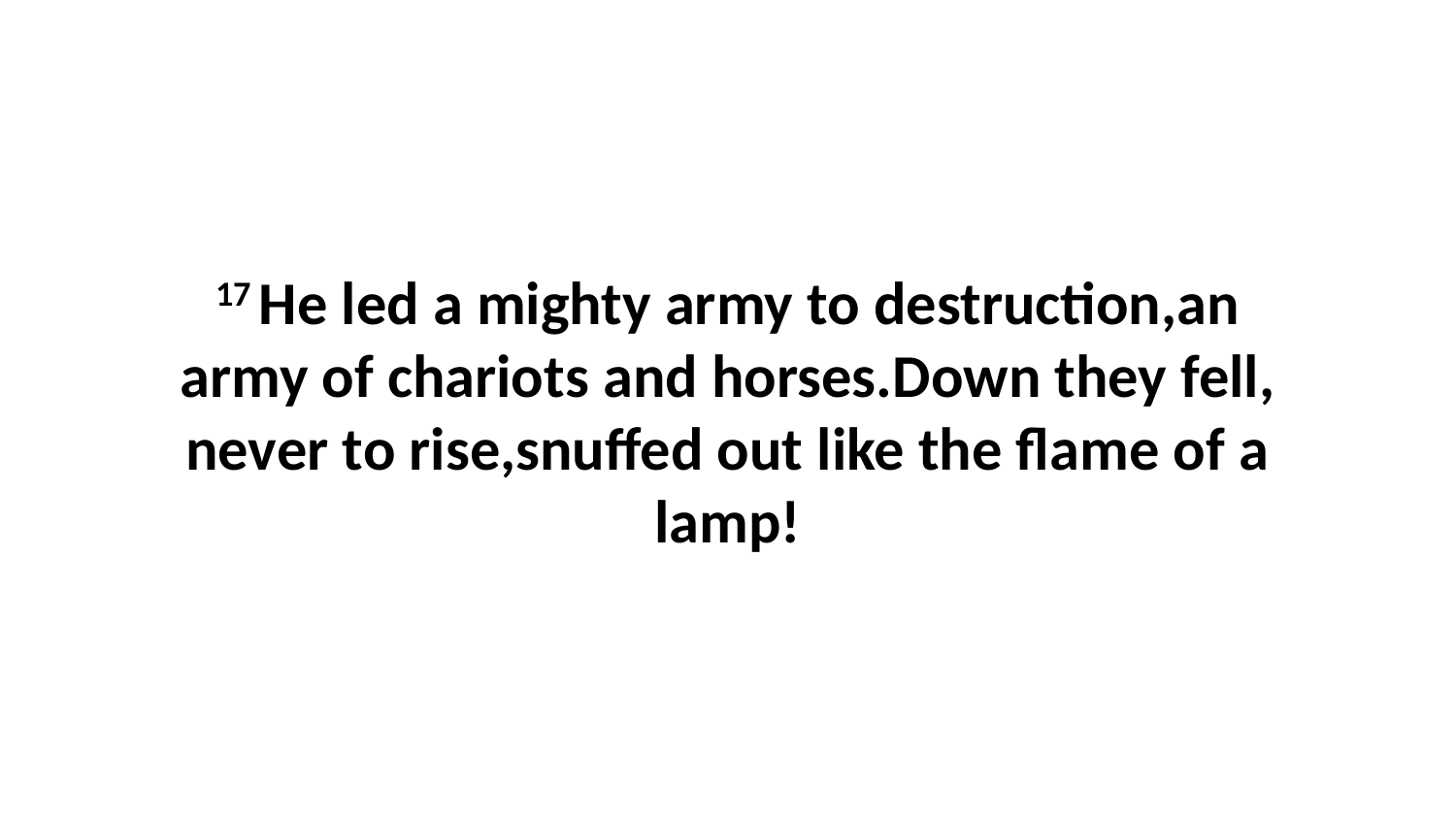

17 He led a mighty army to destruction,an army of chariots and horses.Down they fell, never to rise,snuffed out like the flame of a lamp!